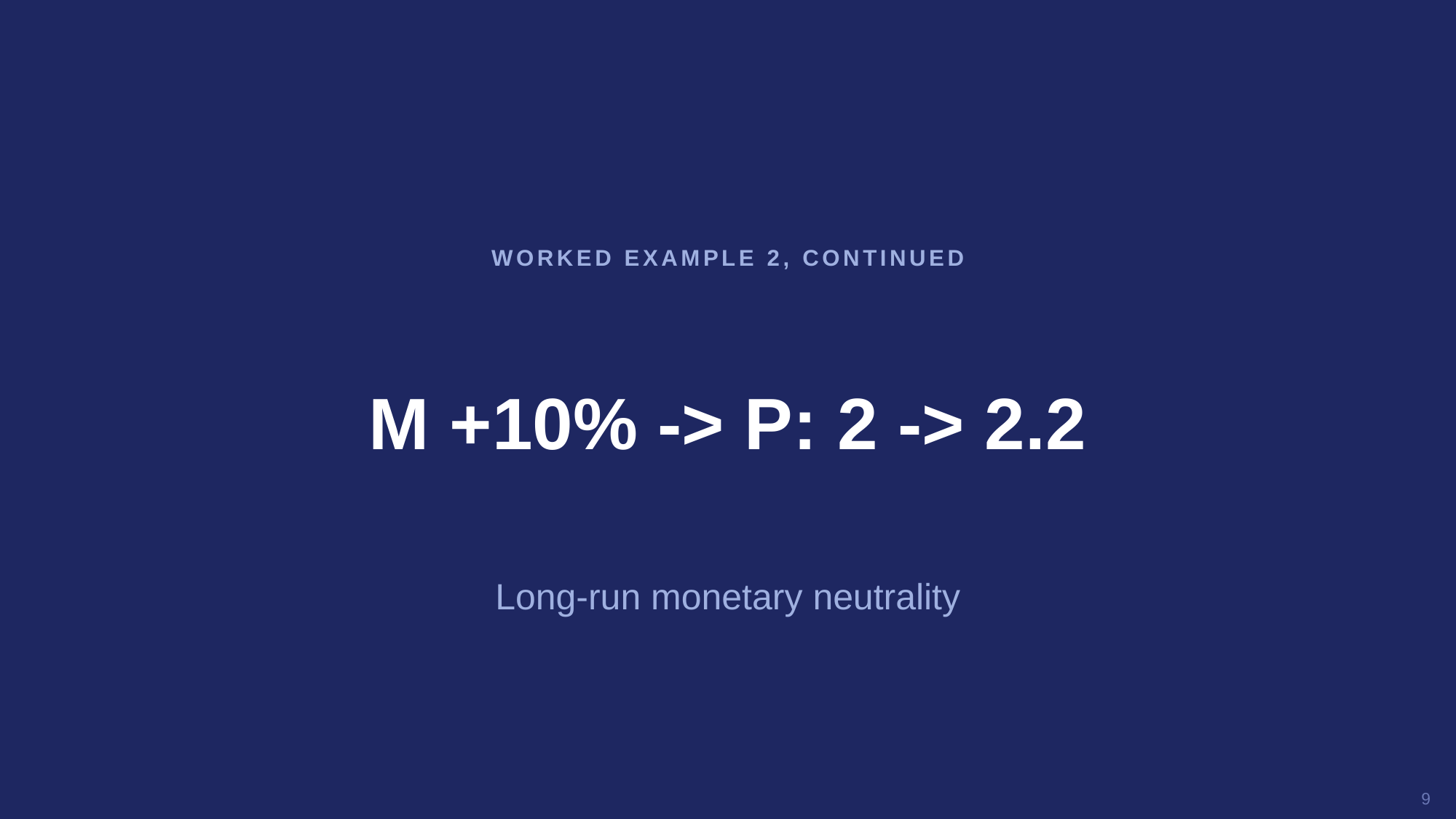

WORKED EXAMPLE 2, CONTINUED
M +10% -> P: 2 -> 2.2
Long-run monetary neutrality
9